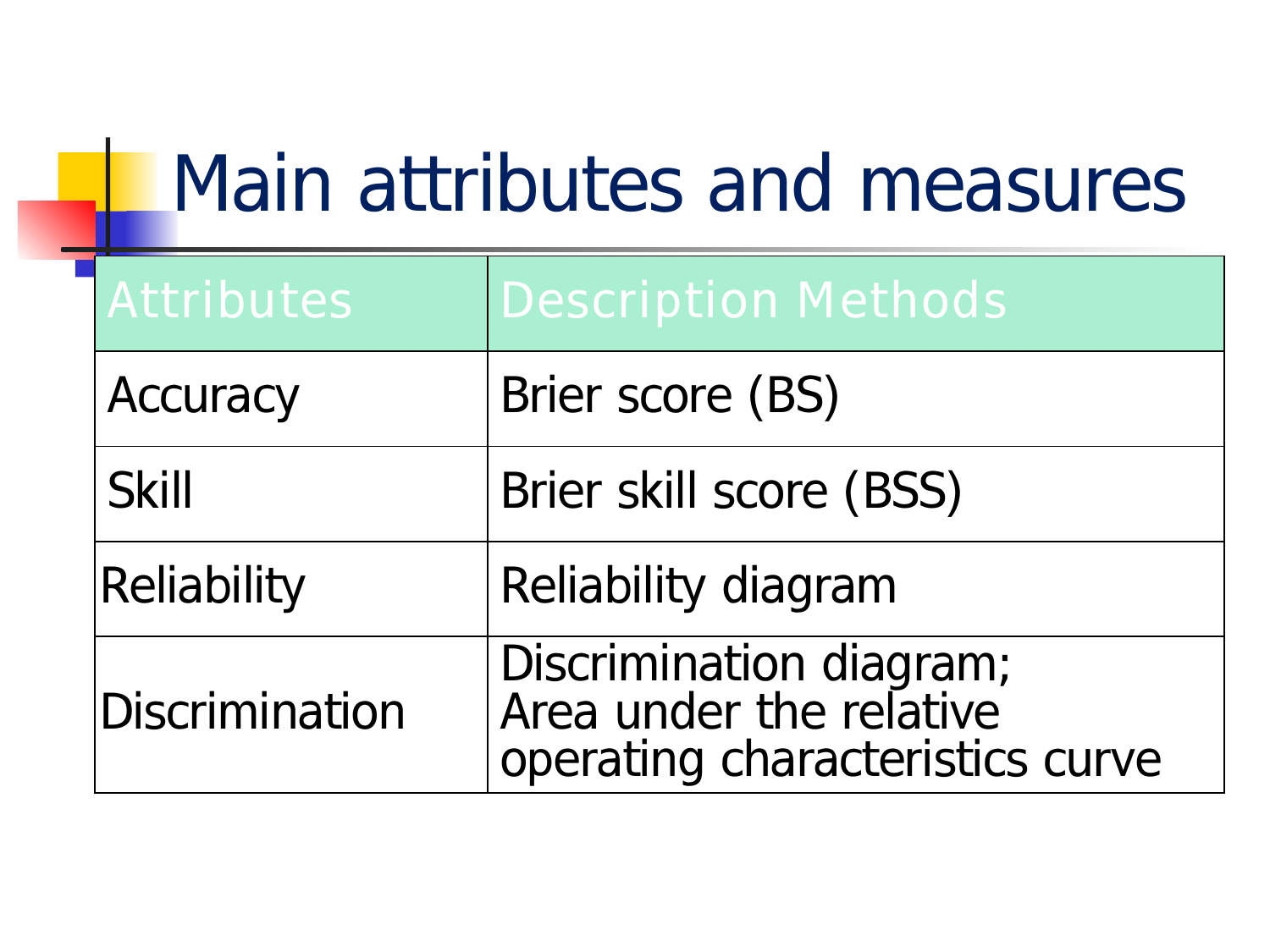

# Main attributes and measures
| Attributes | Description Methods |
| --- | --- |
| Accuracy | Brier score (BS) |
| Skill | Brier skill score (BSS) |
| Reliability | Reliability diagram |
| Discrimination | Discrimination diagram; Area under the relative operating characteristics curve |